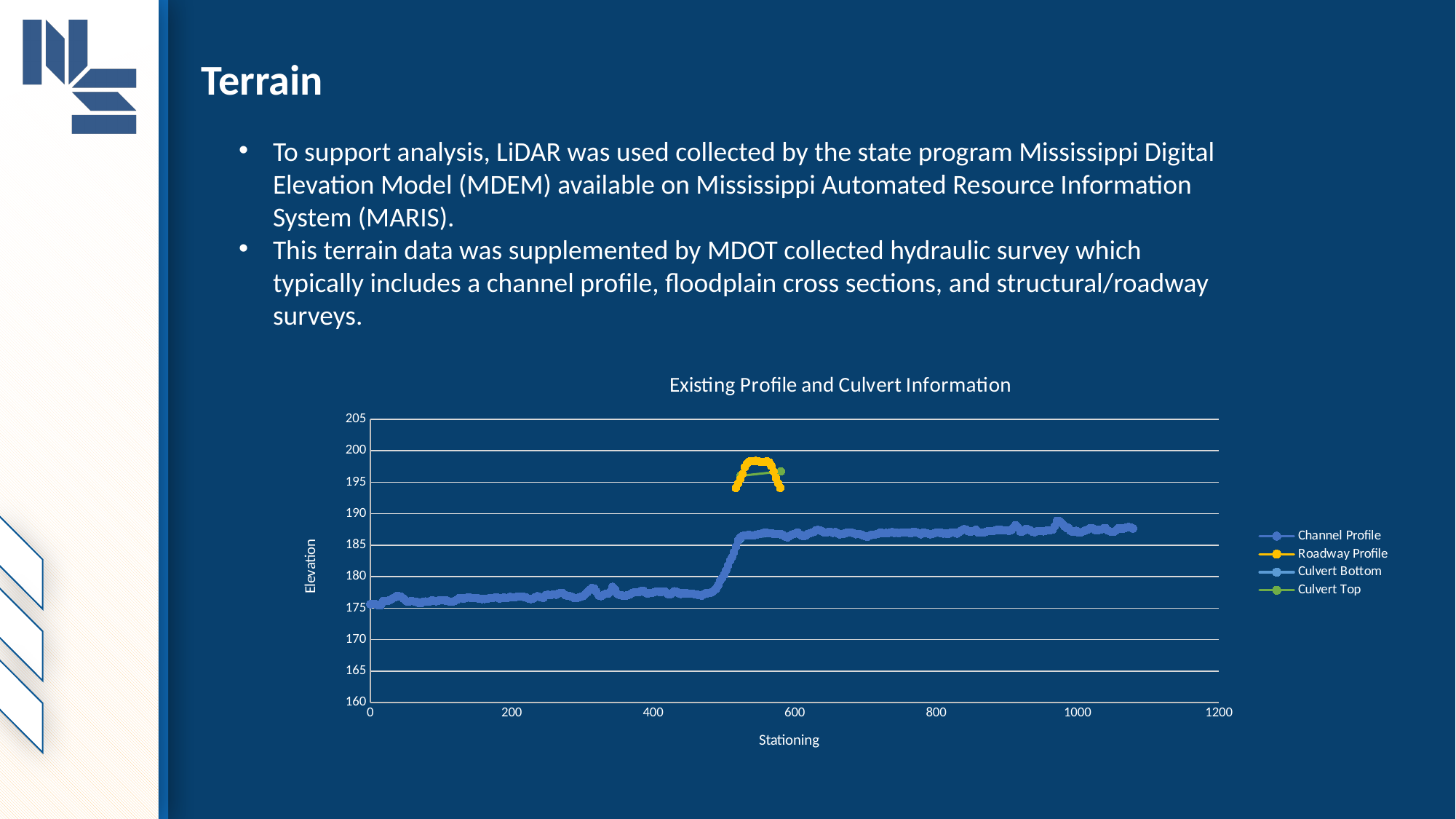

# Terrain
To support analysis, LiDAR was used collected by the state program Mississippi Digital Elevation Model (MDEM) available on Mississippi Automated Resource Information System (MARIS).
This terrain data was supplemented by MDOT collected hydraulic survey which typically includes a channel profile, floodplain cross sections, and structural/roadway surveys.

### Chart: Existing Profile and Culvert Information

| Category |  |  |  |  |
|---|---|---|---|---|